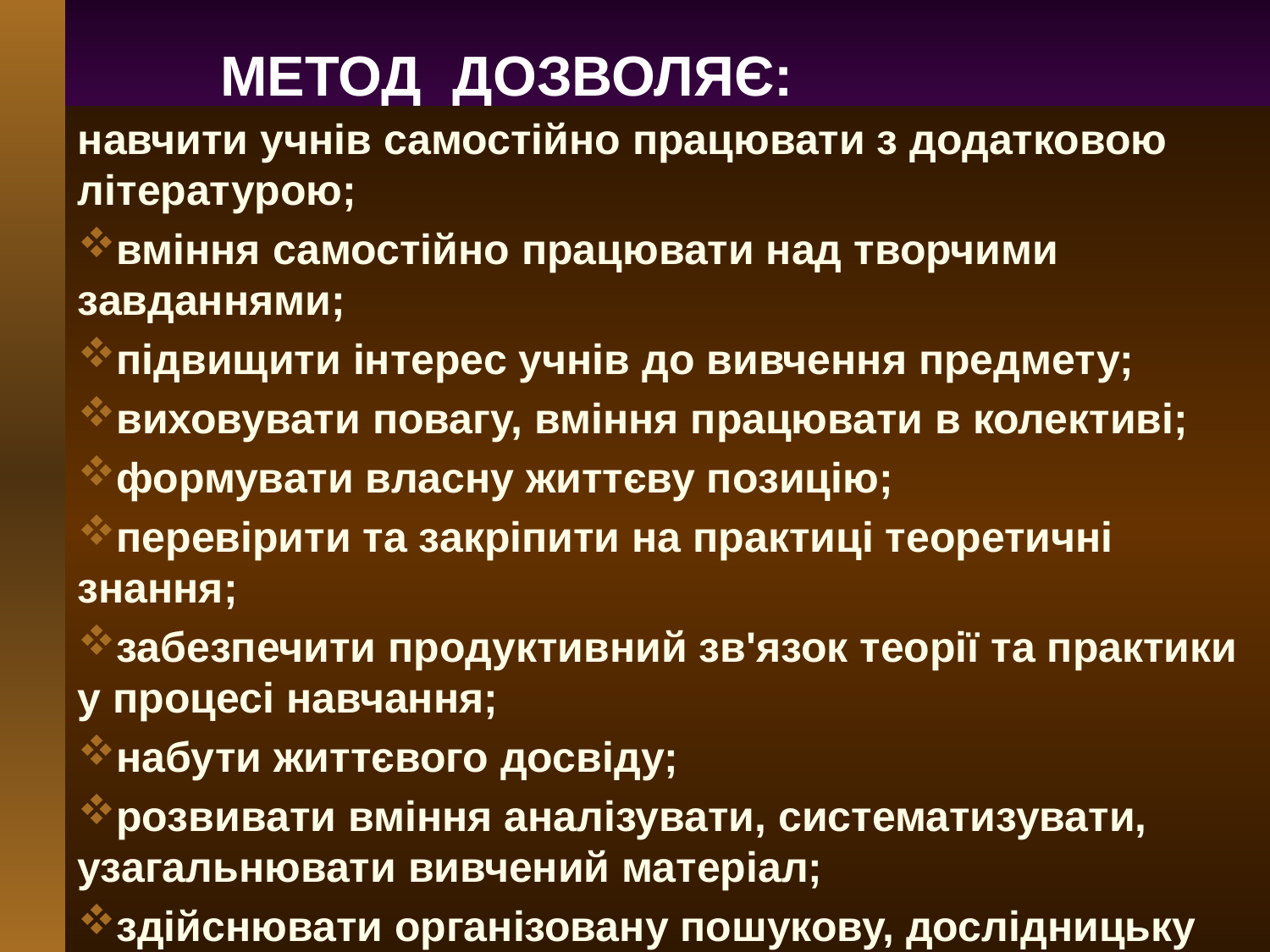

МЕТОД  ДОЗВОЛЯЄ:
навчити учнів самостійно працювати з додатковою літературою;
вміння самостійно працювати над творчими завданнями;
підвищити інтерес учнів до вивчення предмету;
виховувати повагу, вміння працювати в колективі;
формувати власну життєву позицію;
перевірити та закріпити на практиці теоретичні знання;
забезпечити продуктивний зв'язок теорії та практики у процесі навчання;
набути життєвого досвіду;
розвивати вміння аналізувати, систематизувати, узагальнювати вивчений матеріал;
здійснювати організовану пошукову, дослідницьку діяльність на підставі спільної праці учнів.